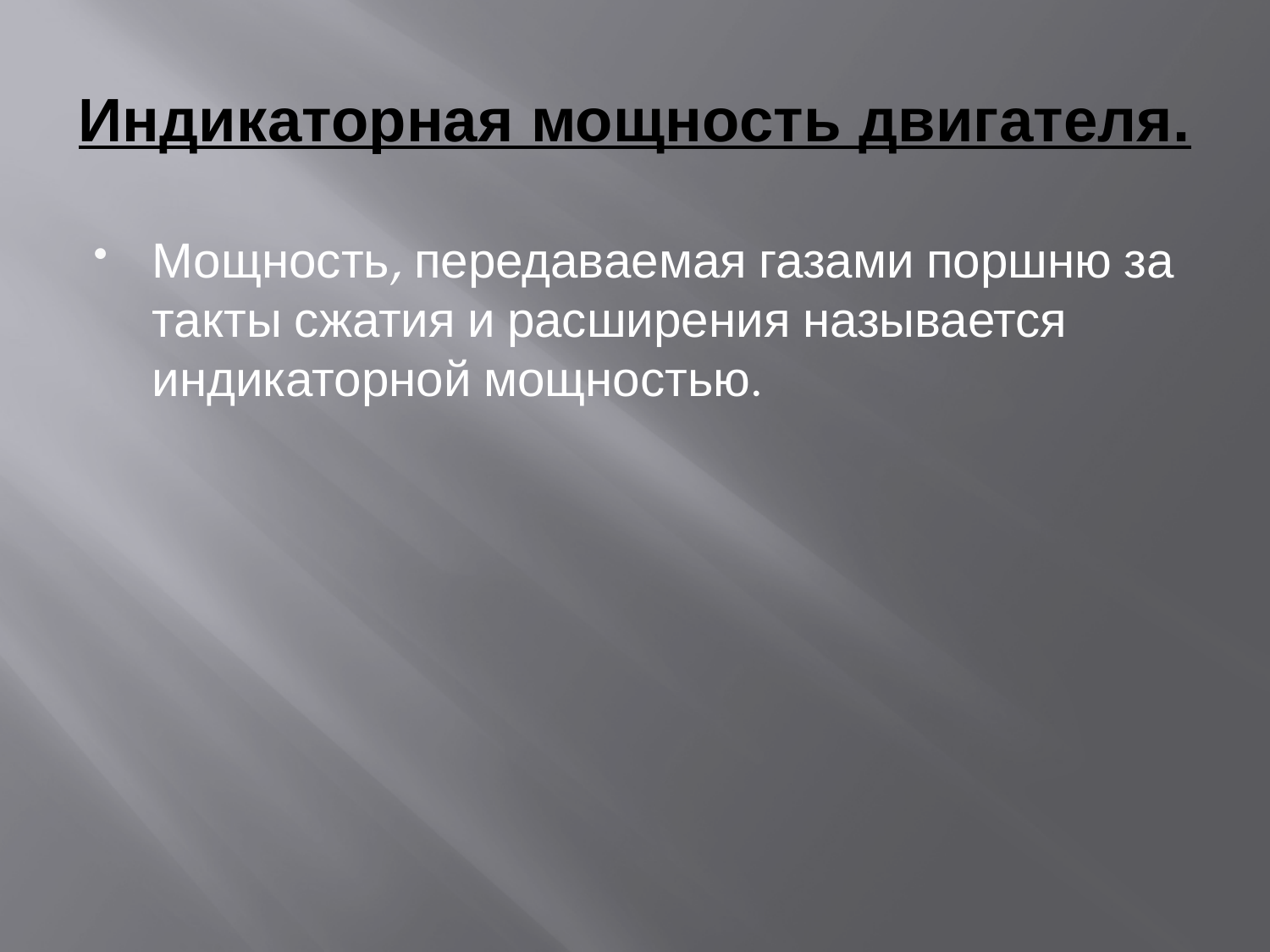

# Индикаторная мощность двигателя.
Мощность, передаваемая газами поршню за такты сжатия и расширения называется индикаторной мощностью.